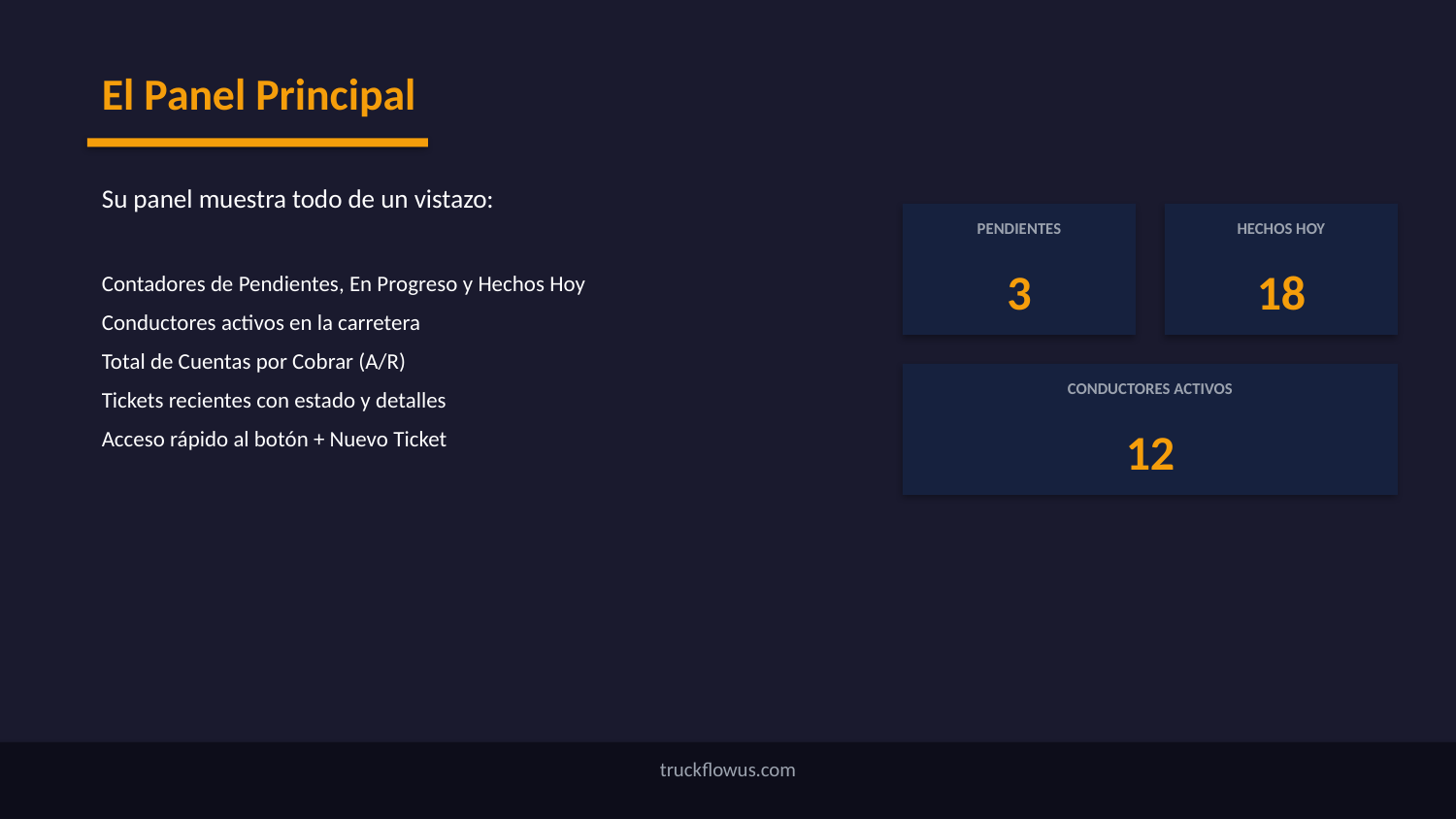

El Panel Principal

Su panel muestra todo de un vistazo:

PENDIENTES
HECHOS HOY
3
18
Contadores de Pendientes, En Progreso y Hechos Hoy
Conductores activos en la carretera
Total de Cuentas por Cobrar (A/R)
Tickets recientes con estado y detalles
Acceso rápido al botón + Nuevo Ticket

CONDUCTORES ACTIVOS
12

truckflowus.com